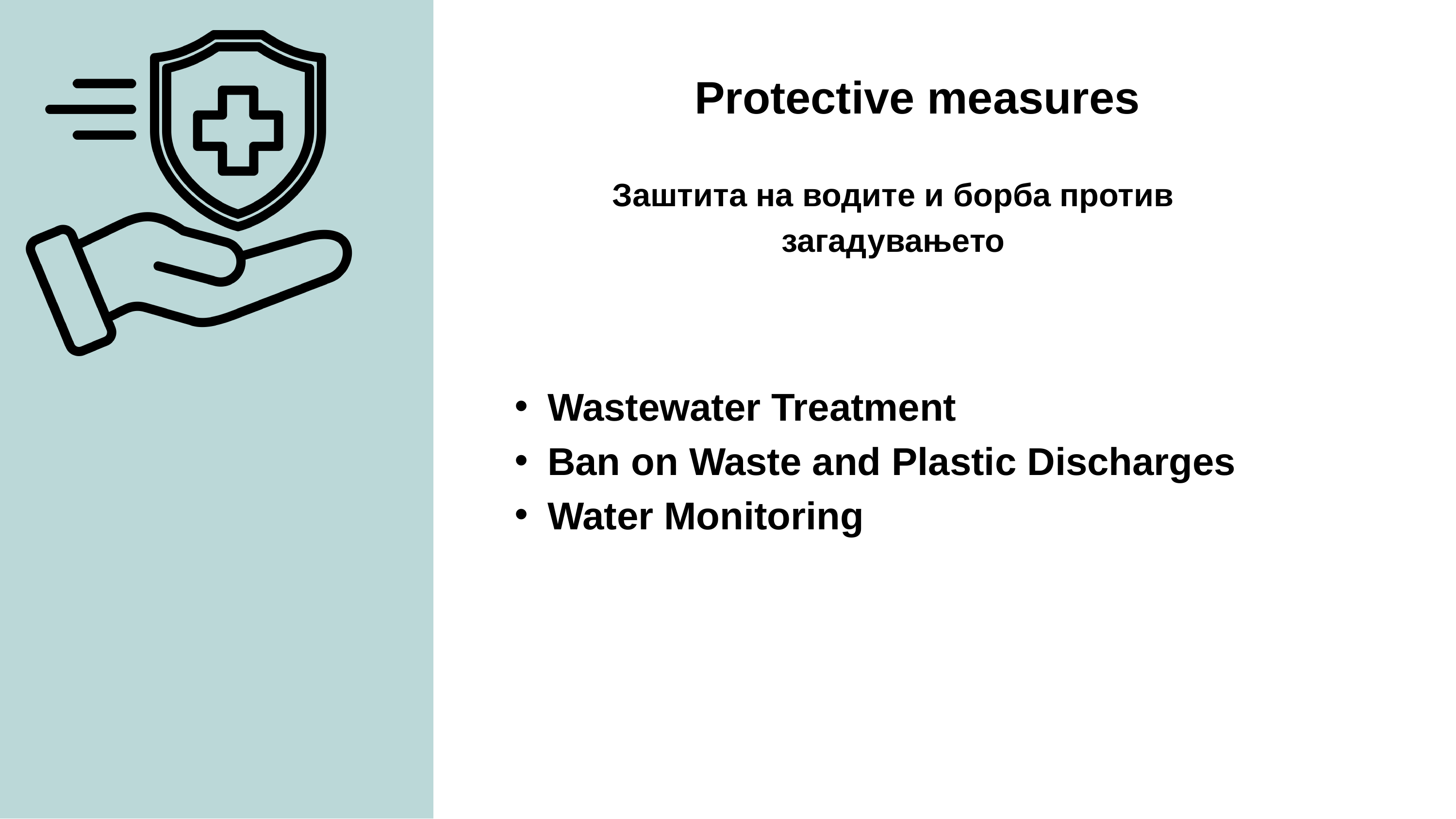

Protective measures
Заштита на водите и борба против загадувањето
Wastewater Treatment
Ban on Waste and Plastic Discharges
Water Monitoring